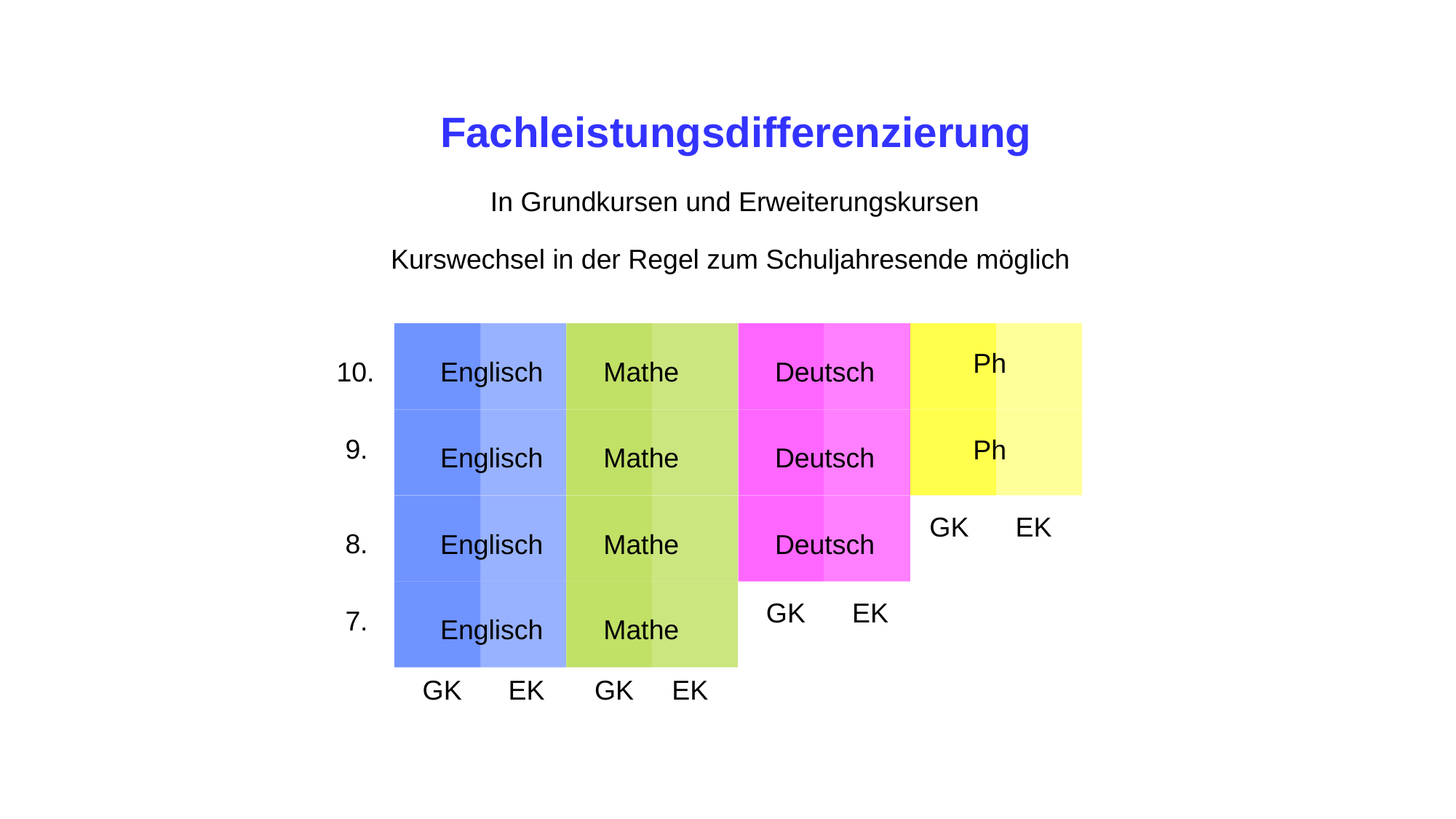

Fachleistungsdifferenzierung
In Grundkursen und Erweiterungskursen
Kurswechsel in der Regel zum Schuljahresende möglich

Ph
10.
Englisch
Mathe
Deutsch

9.
Ph
Englisch
Mathe
Deutsch

GK
EK
8.
Englisch
Mathe
Deutsch

GK
EK
7.
Englisch
Mathe
GK
EK
GK
EK